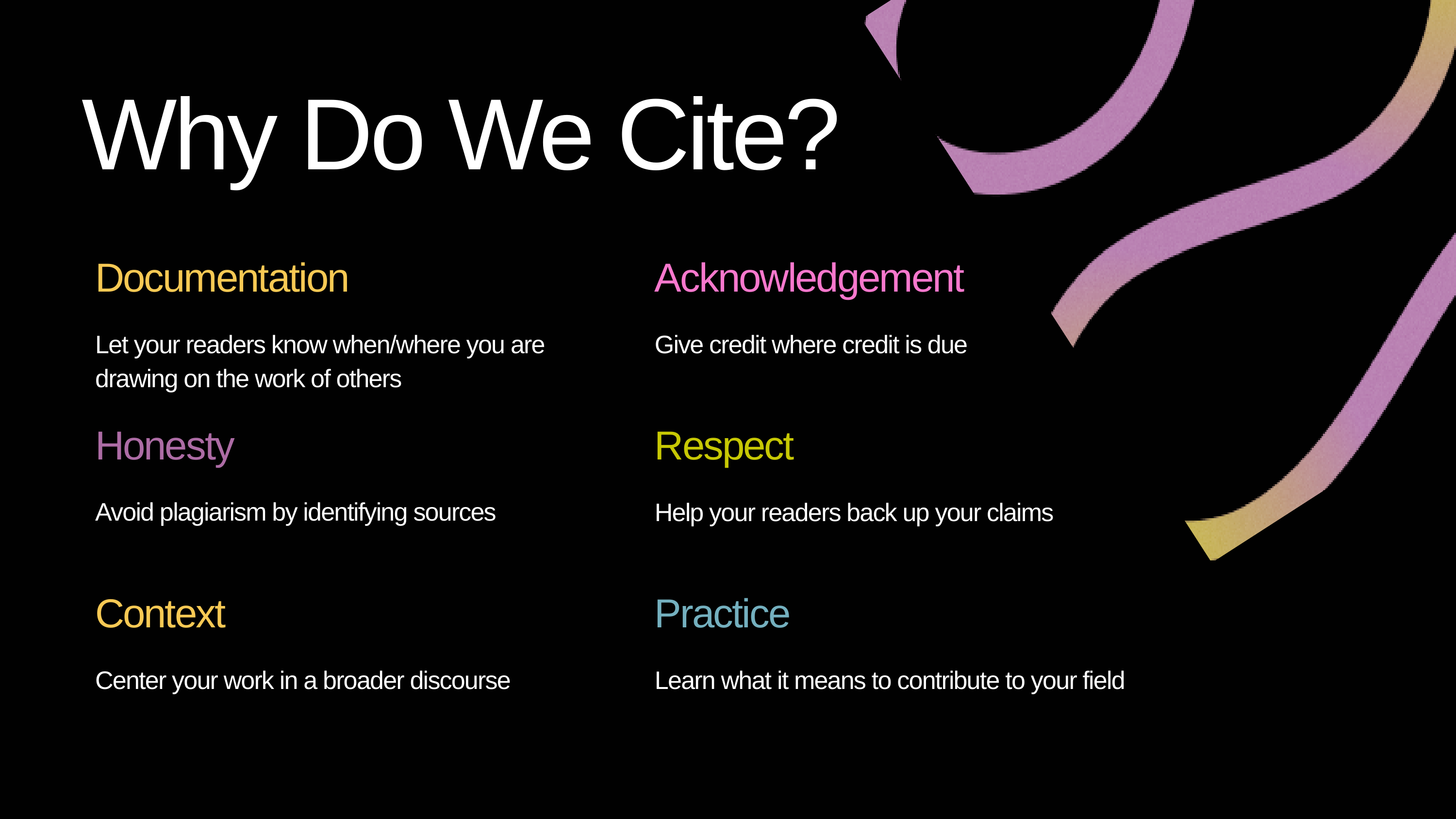

Why Do We Cite?
Documentation
Let your readers know when/where you are drawing on the work of others
Acknowledgement
Give credit where credit is due
Honesty
Avoid plagiarism by identifying sources
Respect
Help your readers back up your claims
Context
Center your work in a broader discourse
Practice
Learn what it means to contribute to your field